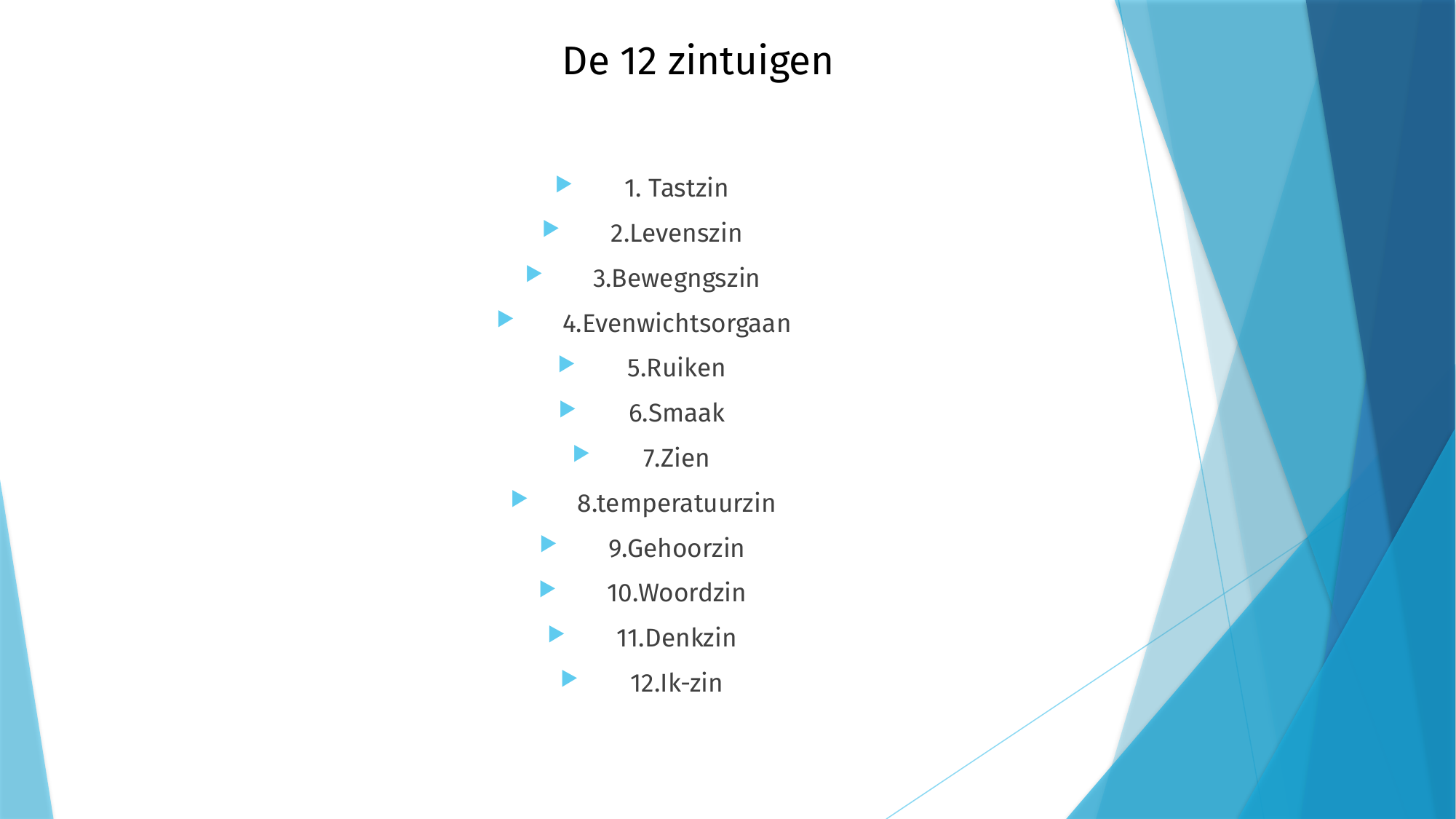

# De 12 zintuigen
1. Tastzin
2.Levenszin
3.Bewegngszin
4.Evenwichtsorgaan
5.Ruiken
6.Smaak
7.Zien
8.temperatuurzin
9.Gehoorzin
10.Woordzin
11.Denkzin
12.Ik-zin